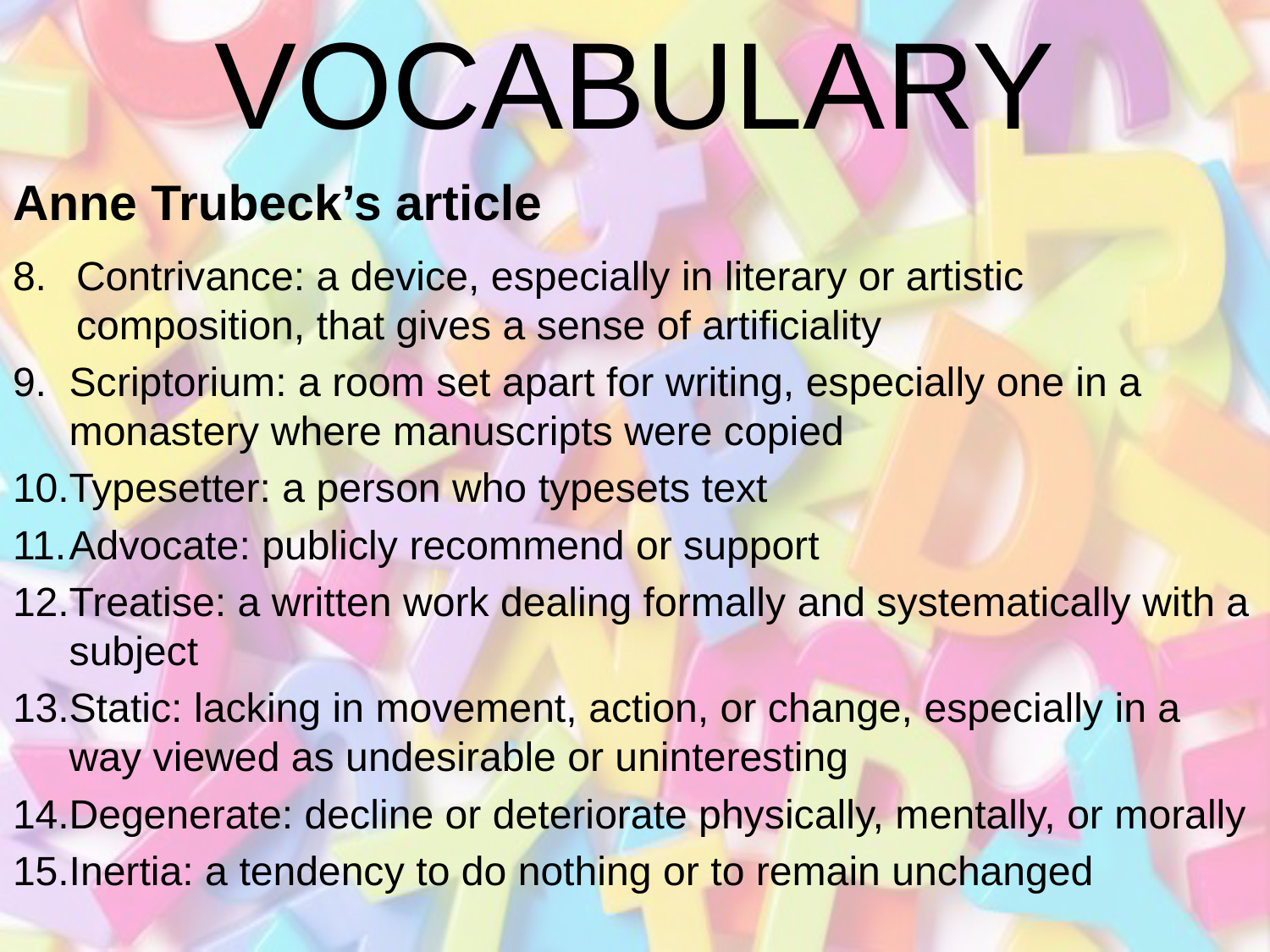

# Vocabulary
Anne Trubeck’s article
Contrivance: a device, especially in literary or artistic composition, that gives a sense of artificiality
Scriptorium: a room set apart for writing, especially one in a monastery where manuscripts were copied
Typesetter: a person who typesets text
Advocate: publicly recommend or support
Treatise: a written work dealing formally and systematically with a subject
Static: lacking in movement, action, or change, especially in a way viewed as undesirable or uninteresting
Degenerate: decline or deteriorate physically, mentally, or morally
Inertia: a tendency to do nothing or to remain unchanged